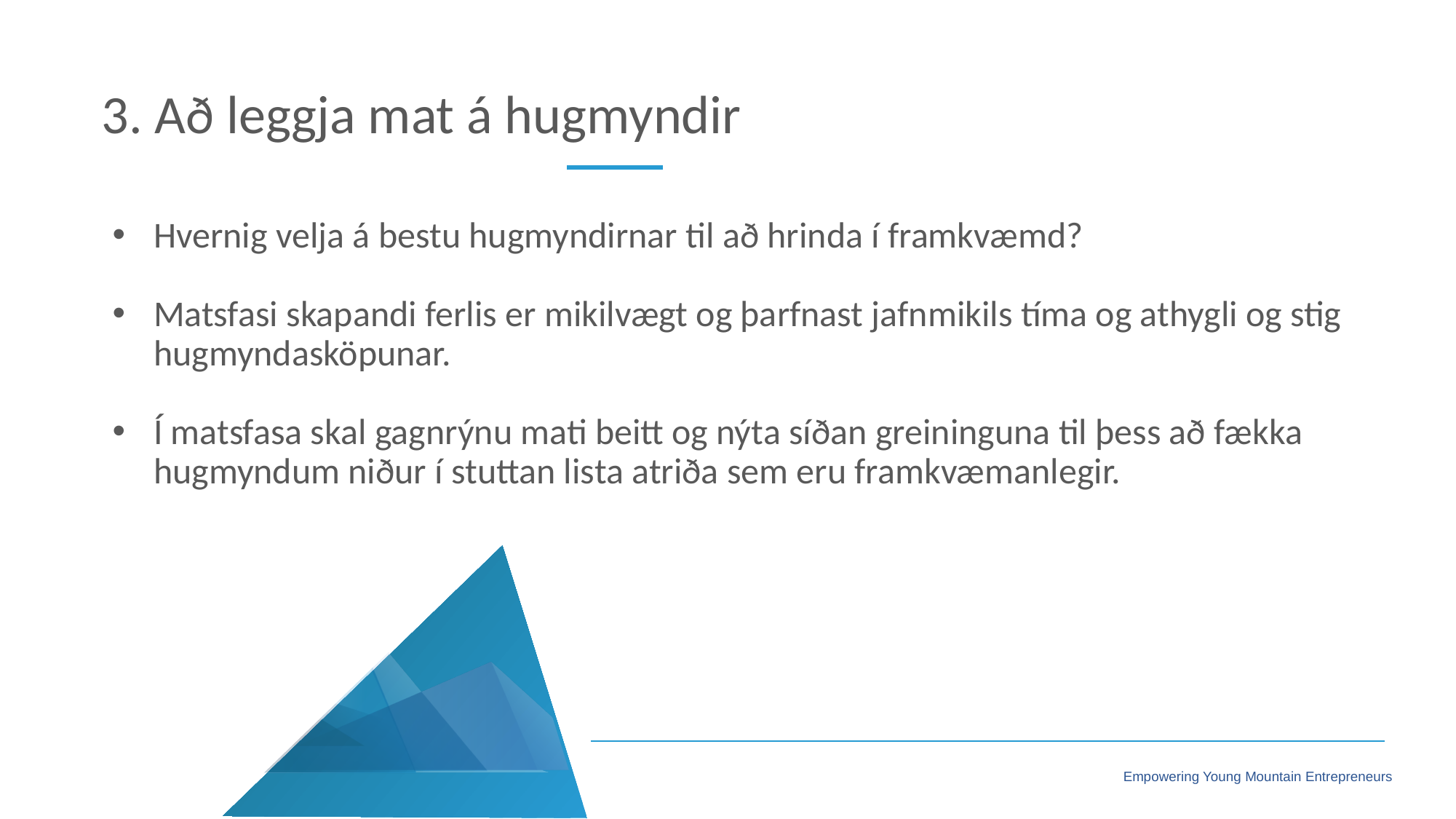

3. Að leggja mat á hugmyndir
Hvernig velja á bestu hugmyndirnar til að hrinda í framkvæmd?

Matsfasi skapandi ferlis er mikilvægt og þarfnast jafnmikils tíma og athygli og stig hugmyndasköpunar.

Í matsfasa skal gagnrýnu mati beitt og nýta síðan greininguna til þess að fækka hugmyndum niður í stuttan lista atriða sem eru framkvæmanlegir.